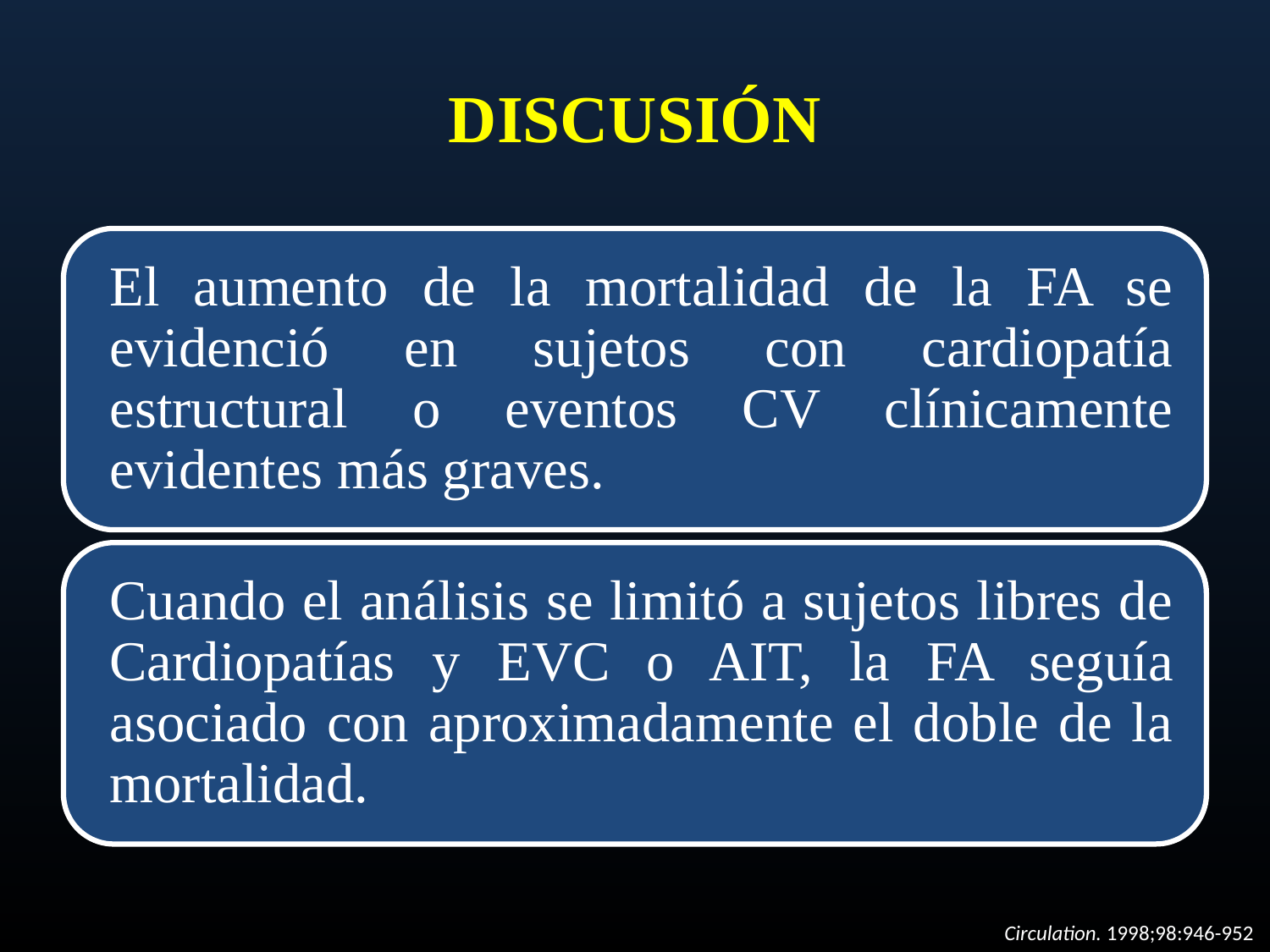

# DISCUSIÓN
El aumento de la mortalidad de la FA se evidenció en sujetos con cardiopatía estructural o eventos CV clínicamente evidentes más graves.
Cuando el análisis se limitó a sujetos libres de Cardiopatías y EVC o AIT, la FA seguía asociado con aproximadamente el doble de la mortalidad.
Circulation. 1998;98:946-952